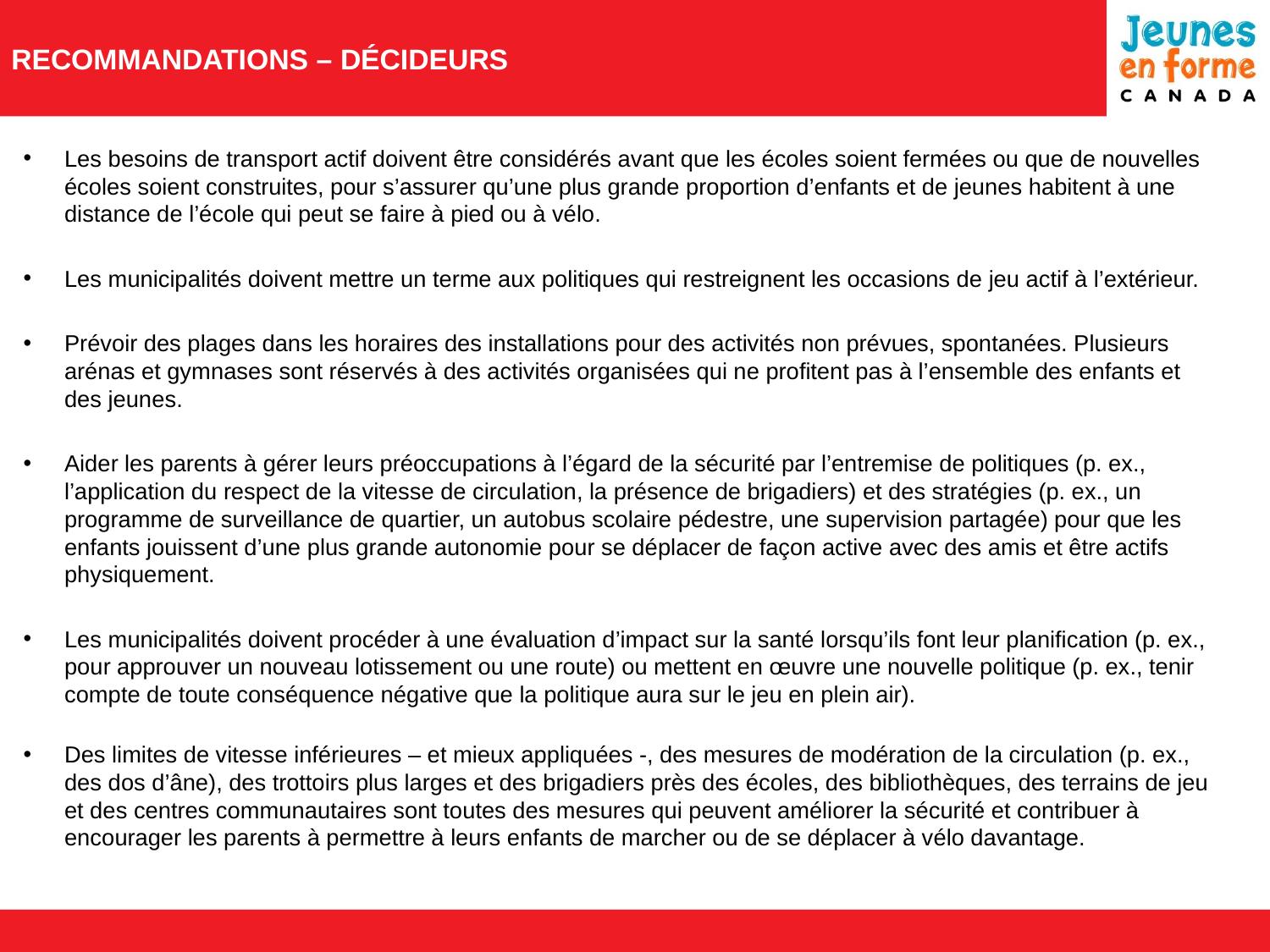

# Recommandations – Décideurs
Les besoins de transport actif doivent être considérés avant que les écoles soient fermées ou que de nouvelles écoles soient construites, pour s’assurer qu’une plus grande proportion d’enfants et de jeunes habitent à une distance de l’école qui peut se faire à pied ou à vélo.

Les municipalités doivent mettre un terme aux politiques qui restreignent les occasions de jeu actif à l’extérieur.

Prévoir des plages dans les horaires des installations pour des activités non prévues, spontanées. Plusieurs arénas et gymnases sont réservés à des activités organisées qui ne profitent pas à l’ensemble des enfants et des jeunes.

Aider les parents à gérer leurs préoccupations à l’égard de la sécurité par l’entremise de politiques (p. ex., l’application du respect de la vitesse de circulation, la présence de brigadiers) et des stratégies (p. ex., un programme de surveillance de quartier, un autobus scolaire pédestre, une supervision partagée) pour que les enfants jouissent d’une plus grande autonomie pour se déplacer de façon active avec des amis et être actifs physiquement.

Les municipalités doivent procéder à une évaluation d’impact sur la santé lorsqu’ils font leur planification (p. ex., pour approuver un nouveau lotissement ou une route) ou mettent en œuvre une nouvelle politique (p. ex., tenir compte de toute conséquence négative que la politique aura sur le jeu en plein air).
Des limites de vitesse inférieures – et mieux appliquées -, des mesures de modération de la circulation (p. ex., des dos d’âne), des trottoirs plus larges et des brigadiers près des écoles, des bibliothèques, des terrains de jeu et des centres communautaires sont toutes des mesures qui peuvent améliorer la sécurité et contribuer à encourager les parents à permettre à leurs enfants de marcher ou de se déplacer à vélo davantage.